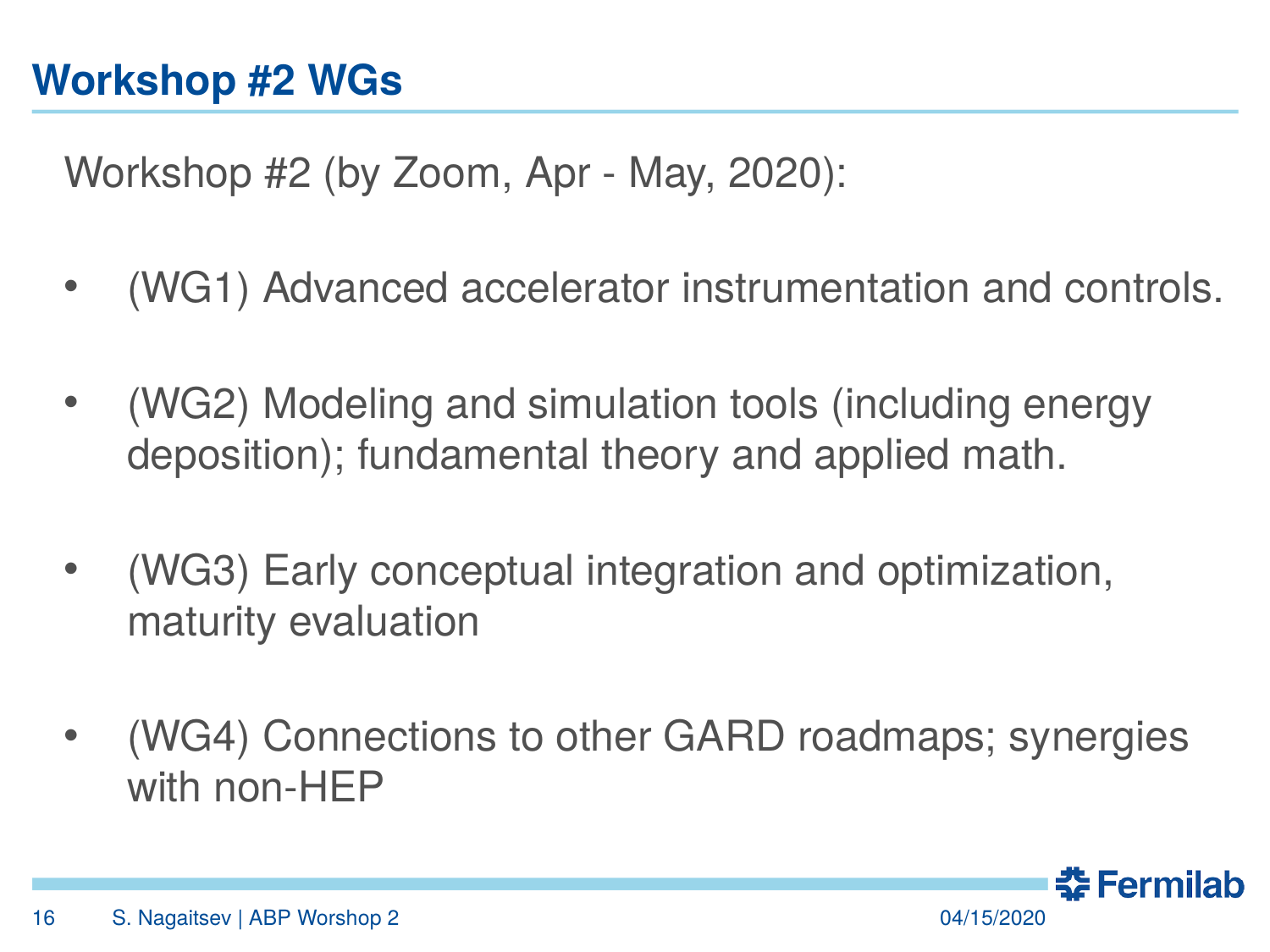

# Workshop #2 WGs
Workshop #2 (by Zoom, Apr - May, 2020):

(WG1) Advanced accelerator instrumentation and controls.

(WG2) Modeling and simulation tools (including energy deposition); fundamental theory and applied math.

(WG3) Early conceptual integration and optimization, maturity evaluation

(WG4) Connections to other GARD roadmaps; synergies with non-HEP

16
S. Nagaitsev | ABP Worshop 2
04/15/2020